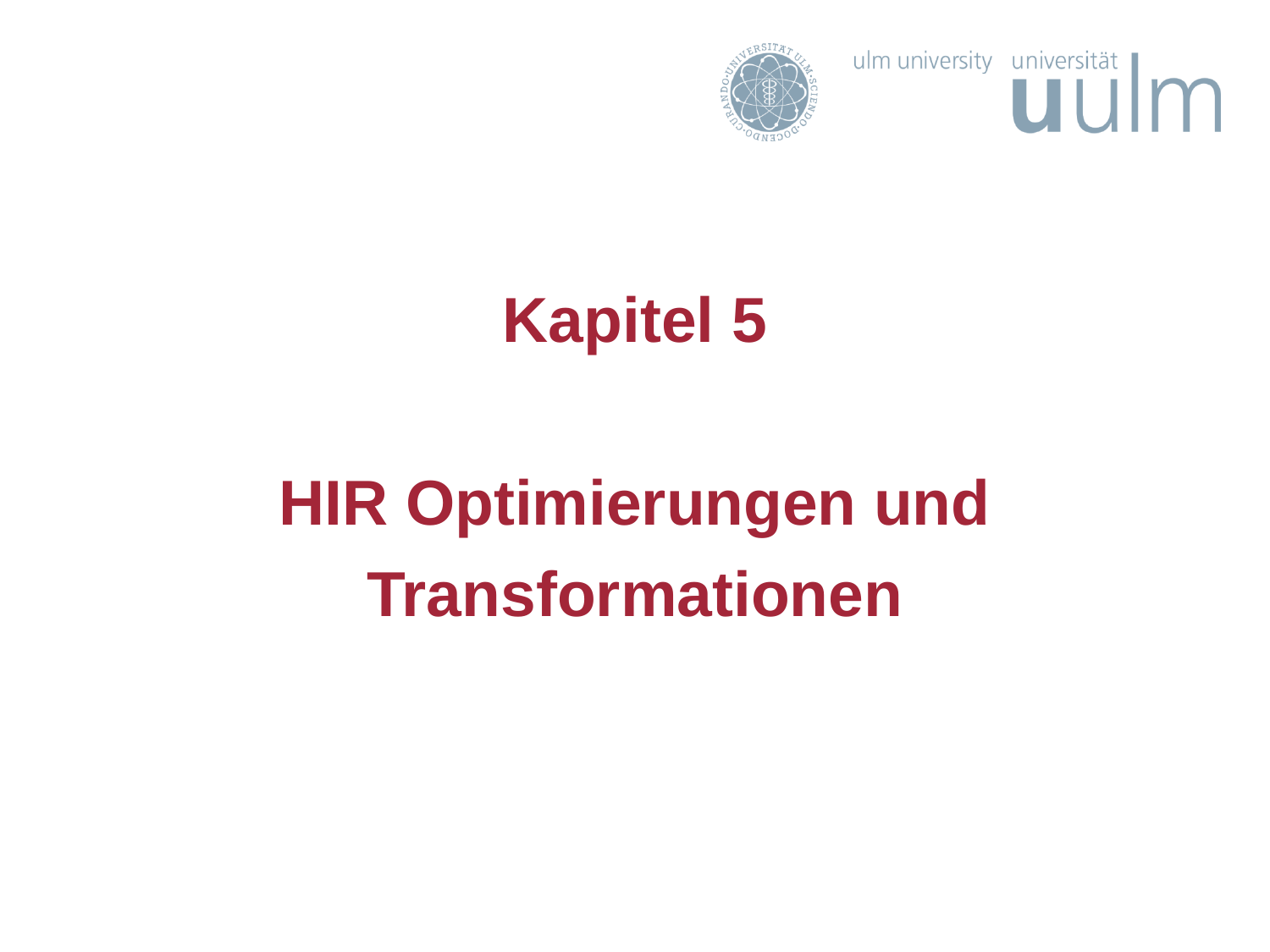

# Kapitel 5 HIR Optimierungen und Transformationen